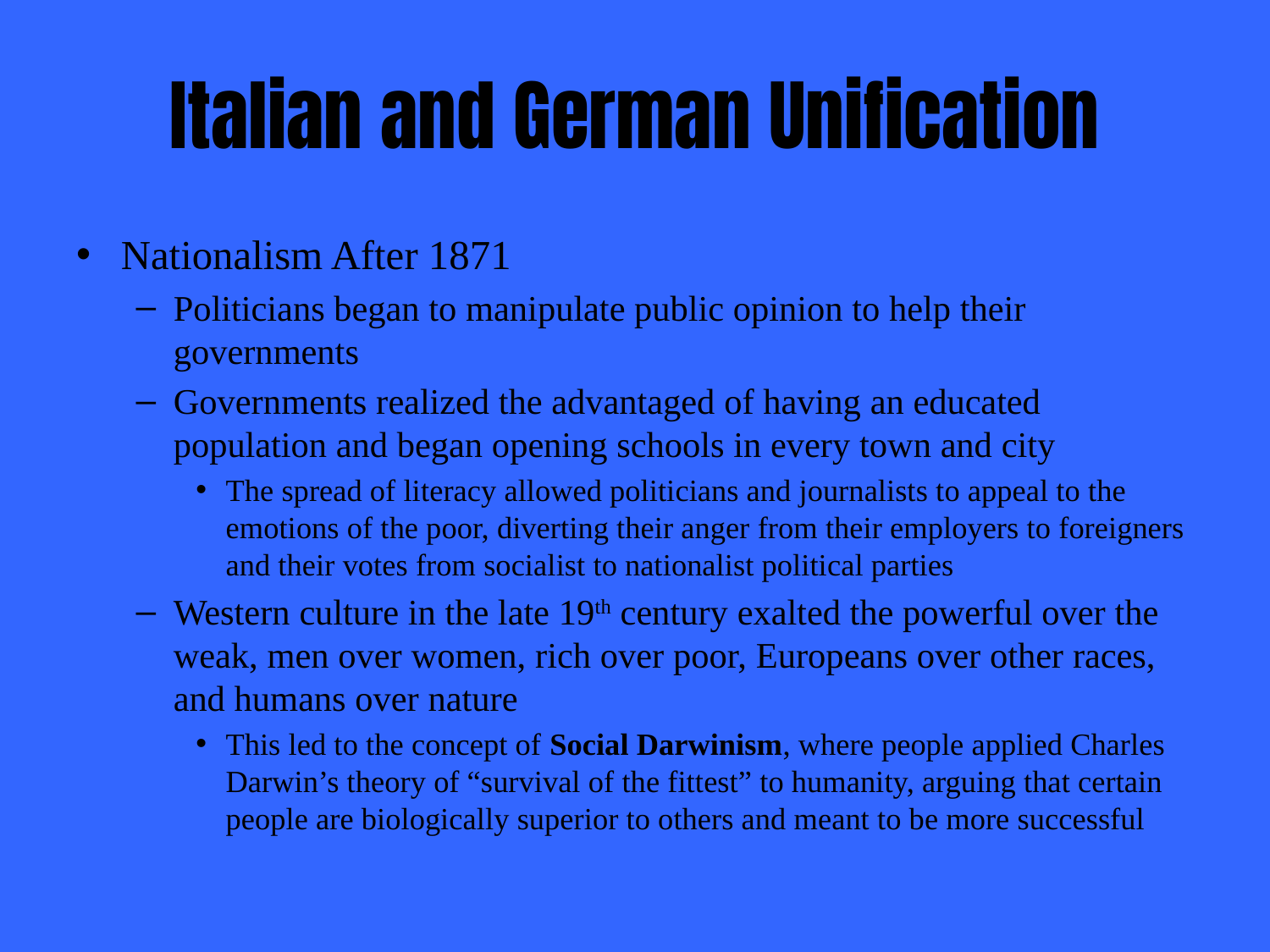

# Italian and German Unification
Nationalism After 1871
Politicians began to manipulate public opinion to help their governments
Governments realized the advantaged of having an educated population and began opening schools in every town and city
The spread of literacy allowed politicians and journalists to appeal to the emotions of the poor, diverting their anger from their employers to foreigners and their votes from socialist to nationalist political parties
Western culture in the late 19th century exalted the powerful over the weak, men over women, rich over poor, Europeans over other races, and humans over nature
This led to the concept of Social Darwinism, where people applied Charles Darwin’s theory of “survival of the fittest” to humanity, arguing that certain people are biologically superior to others and meant to be more successful